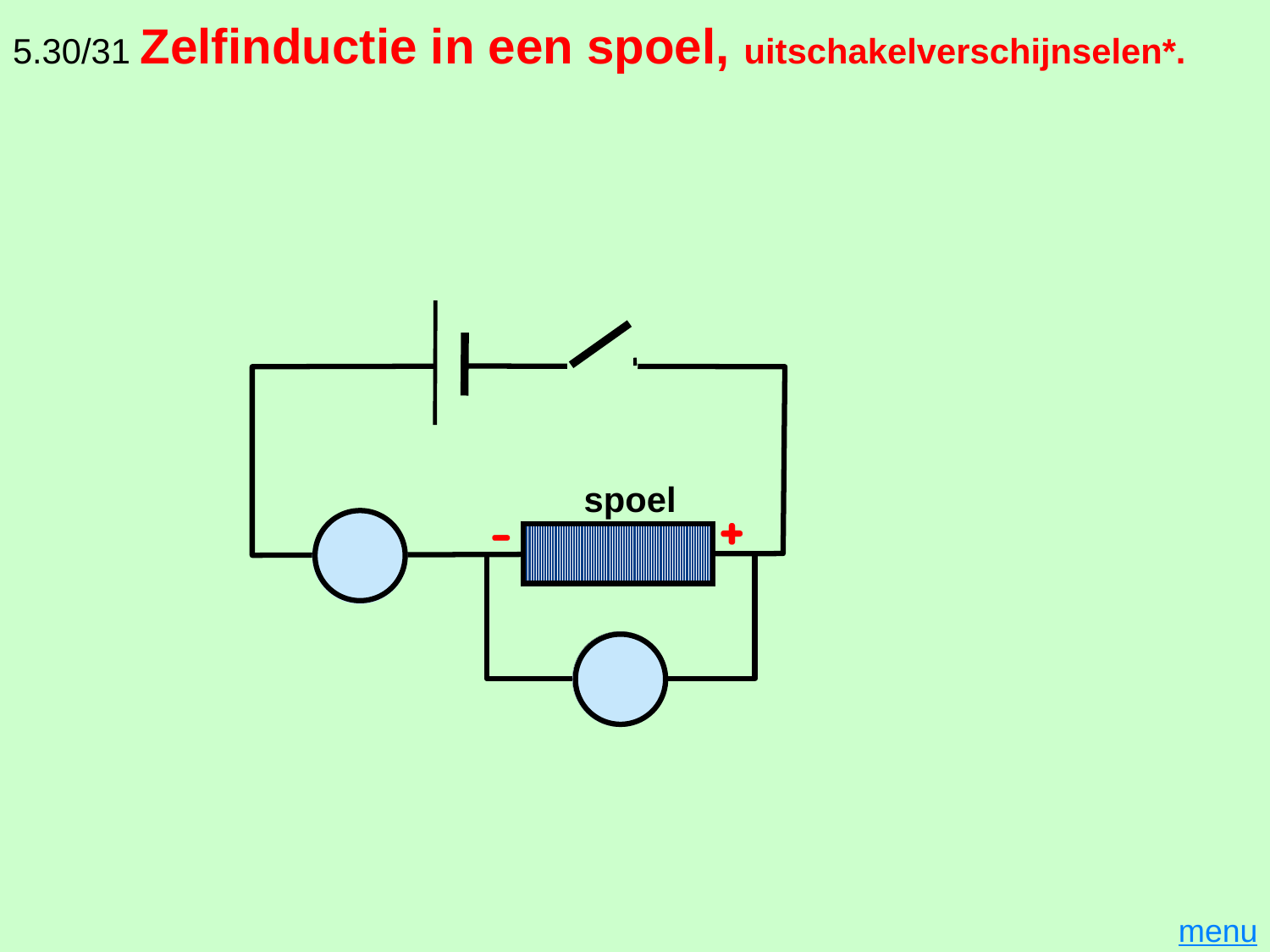

5.30/31 Zelfinductie in een spoel, uitschakelverschijnselen*.

spoel
+
-

menu